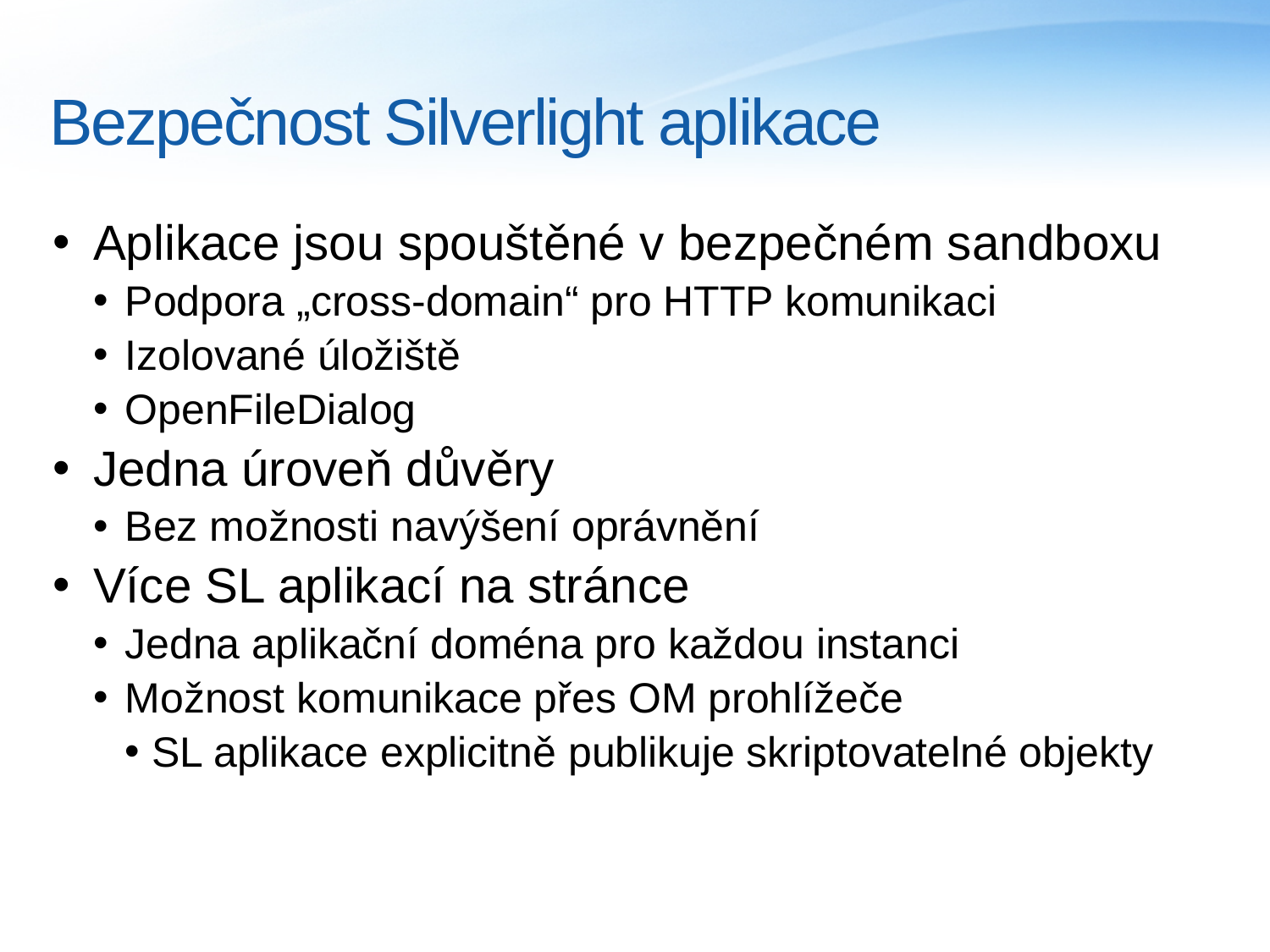

# Bezpečnost Silverlight aplikace
Aplikace jsou spouštěné v bezpečném sandboxu
Podpora „cross-domain“ pro HTTP komunikaci
Izolované úložiště
OpenFileDialog
Jedna úroveň důvěry
Bez možnosti navýšení oprávnění
Více SL aplikací na stránce
Jedna aplikační doména pro každou instanci
Možnost komunikace přes OM prohlížeče
SL aplikace explicitně publikuje skriptovatelné objekty